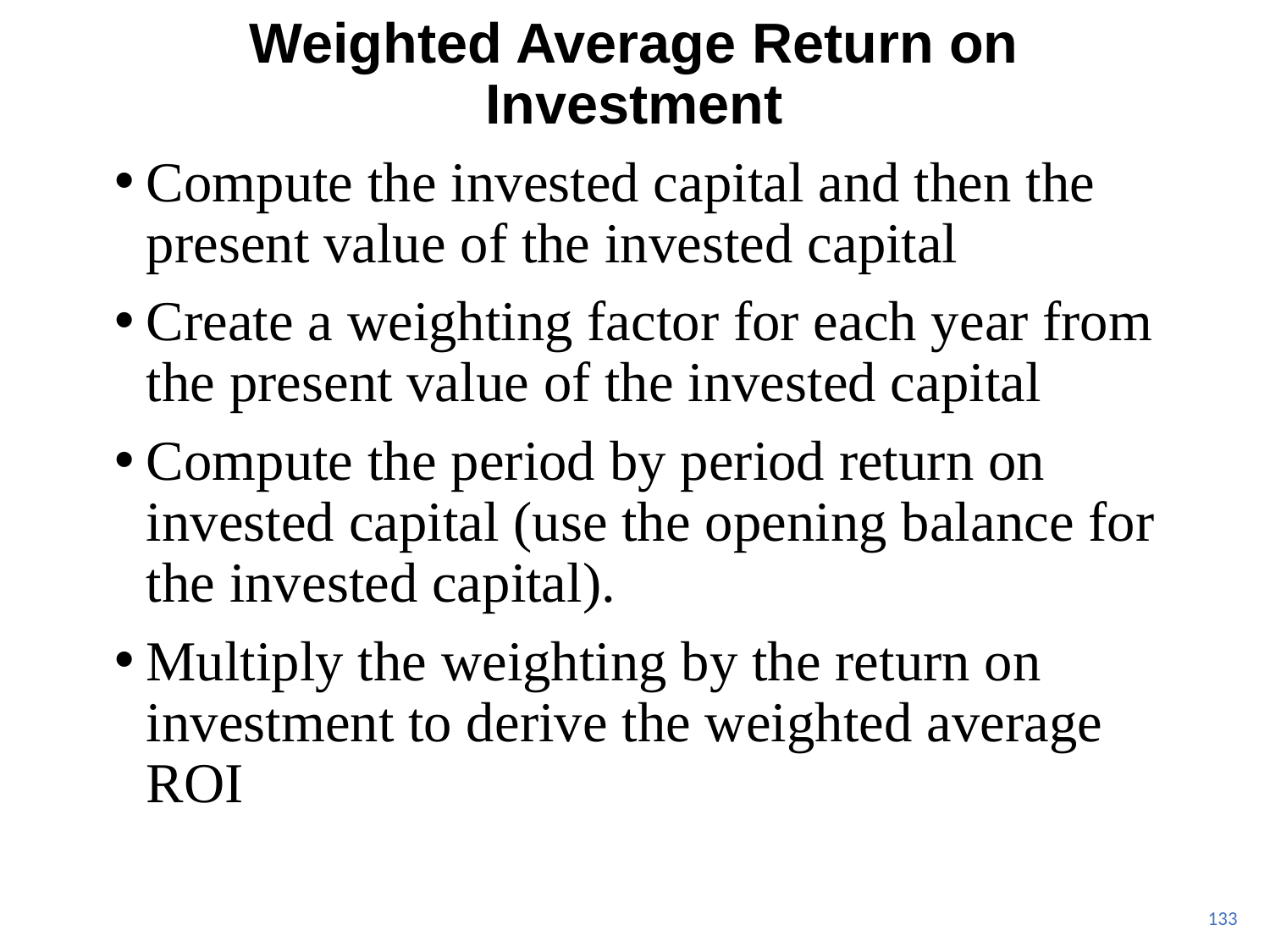

# Weighted Average Return on Investment
Compute the invested capital and then the present value of the invested capital
Create a weighting factor for each year from the present value of the invested capital
Compute the period by period return on invested capital (use the opening balance for the invested capital).
Multiply the weighting by the return on investment to derive the weighted average ROI

133